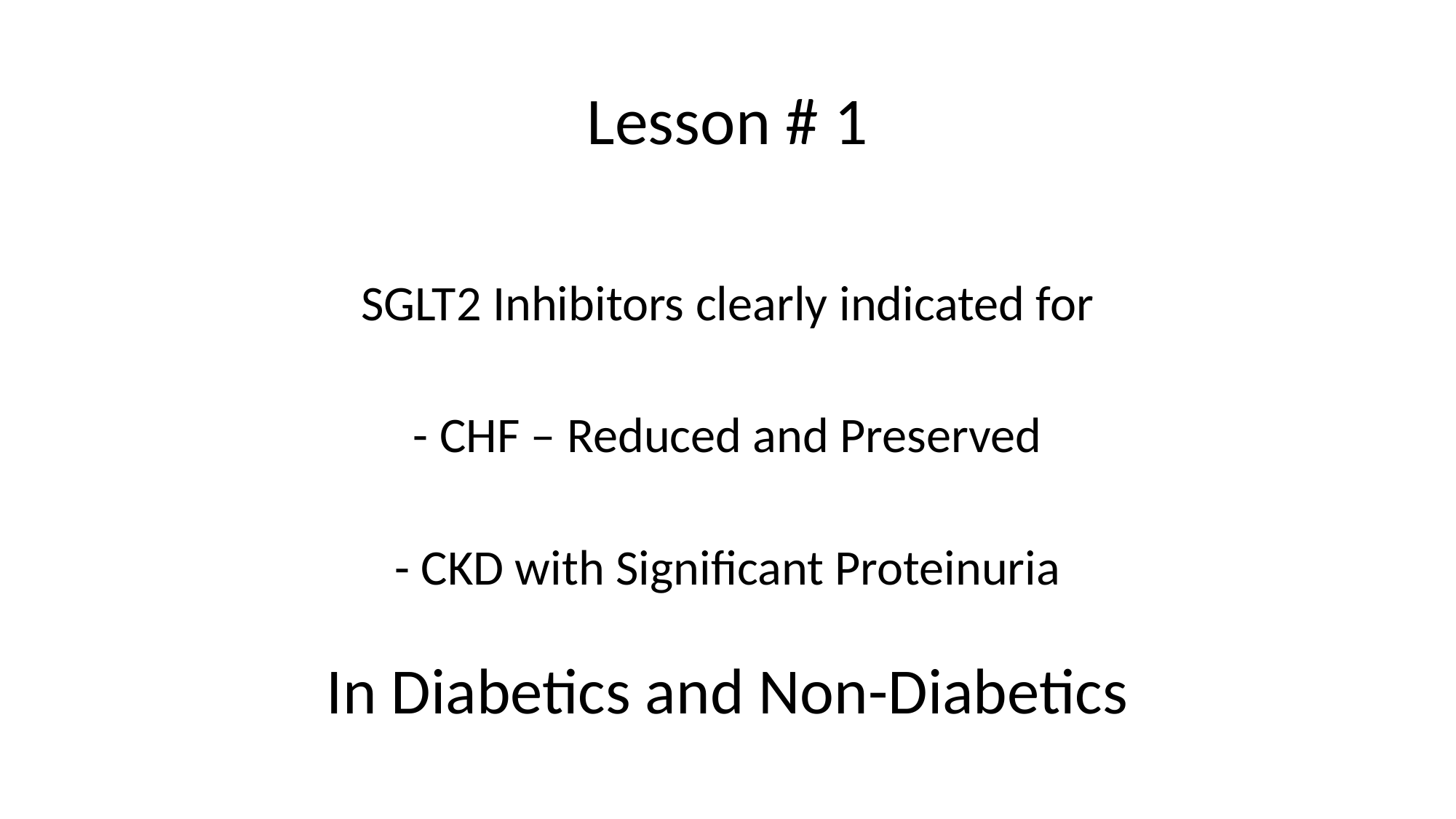

# Lesson # 1

SGLT2 Inhibitors clearly indicated for

- CHF – Reduced and Preserved

- CKD with Significant Proteinuria

In Diabetics and Non-Diabetics